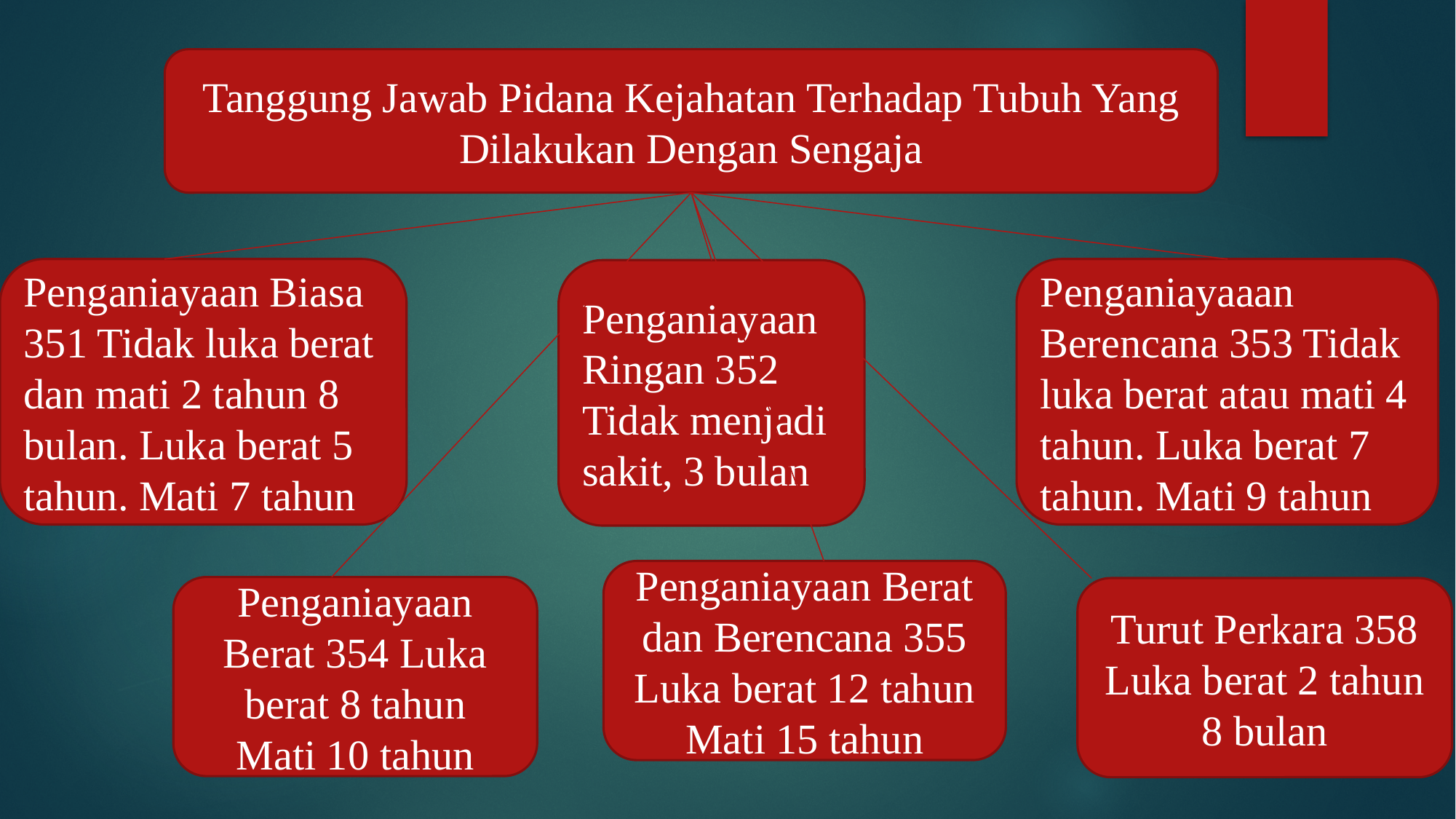

Tanggung Jawab Pidana Kejahatan Terhadap Tubuh Yang Dilakukan Dengan Sengaja
Penganiayaan Biasa 351 Tidak luka berat dan mati 2 tahun 8 bulan. Luka berat 5 tahun. Mati 7 tahun
Penganiayaaan Berencana 353 Tidak luka berat atau mati 4 tahun. Luka berat 7 tahun. Mati 9 tahun
Penganiayaan Ringan 352 Tidak menjadi sakit, 3 bulan
Penganiayaan Berat dan Berencana 355 Luka berat 12 tahun
Mati 15 tahun
Penganiayaan Berat 354 Luka berat 8 tahun
Mati 10 tahun
Turut Perkara 358 Luka berat 2 tahun 8 bulan